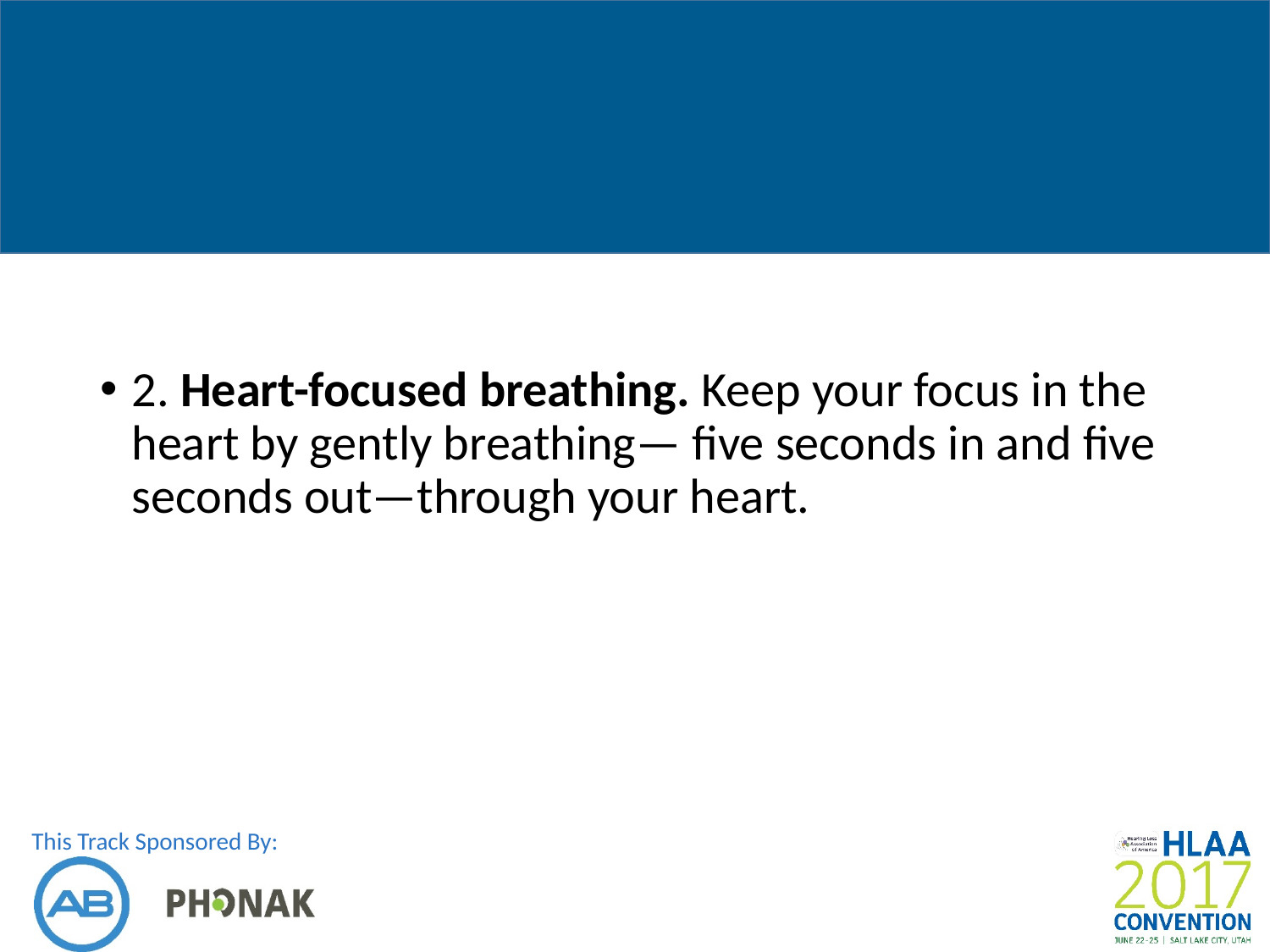

#

2. Heart-focused breathing. Keep your focus in the heart by gently breathing— five seconds in and five seconds out—through your heart.